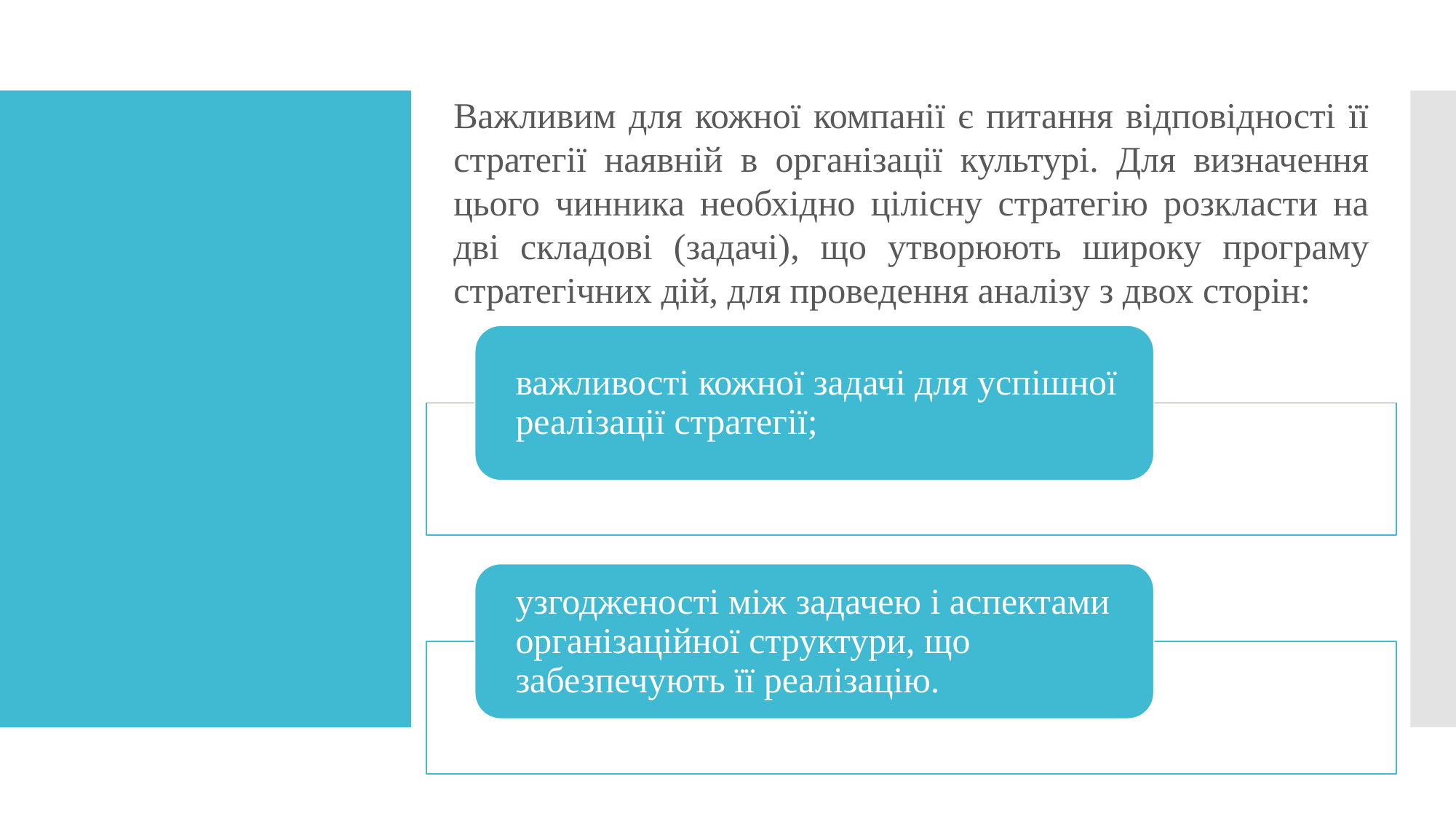

Важливим для кожної компанії є питання відповідності її стратегії наявній в організації культурі. Для визначення цього чинника необхідно цілісну стратегію розкласти на дві складові (задачі), що утворюють широку програму стратегічних дій, для проведення аналізу з двох сторін:

важливості кожної задачі для успішної реалізації стратегії;
узгодженості між задачею і аспектами організаційної структури, що забезпечують її реалізацію.